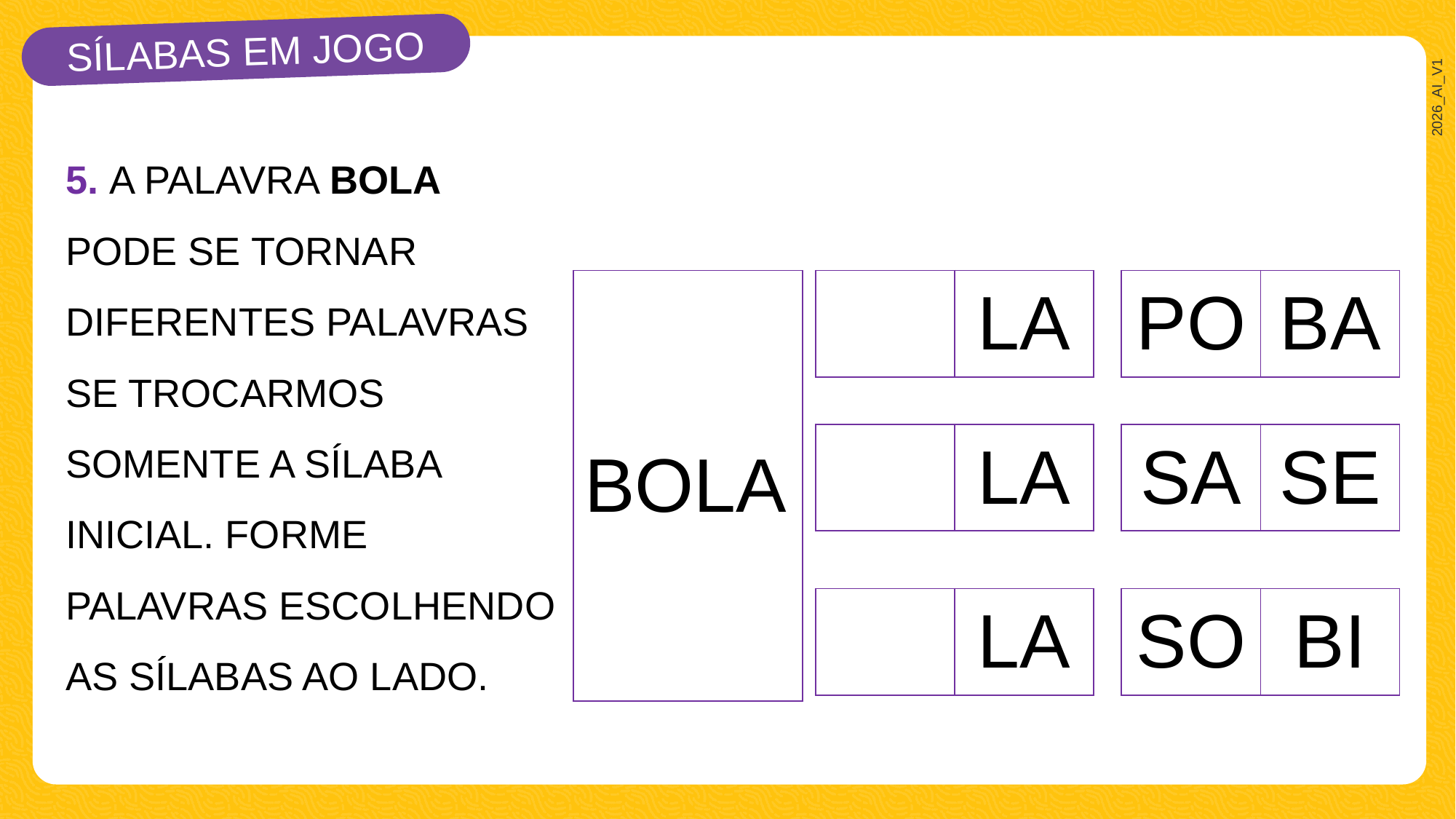

5. A PALAVRA BOLA PODE SE TORNAR DIFERENTES PALAVRAS SE TROCARMOS SOMENTE A SÍLABA INICIAL. FORME PALAVRAS ESCOLHENDO AS SÍLABAS AO LADO.
| BOLA |
| --- |
|  | LA |
| --- | --- |
| PO | BA |
| --- | --- |
|  | LA |
| --- | --- |
| SA | SE |
| --- | --- |
|  | LA |
| --- | --- |
| SO | BI |
| --- | --- |